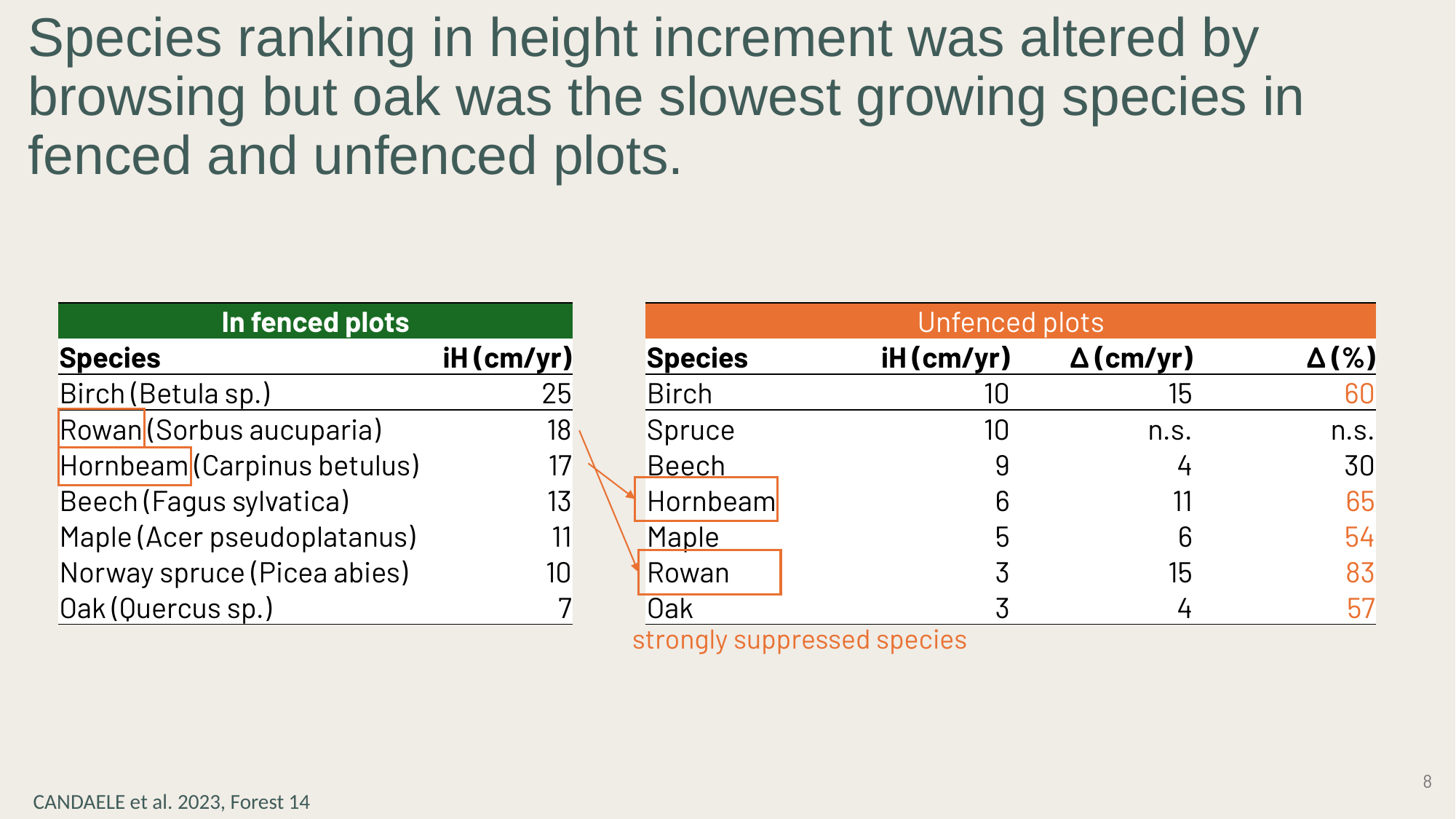

# Species ranking in height increment was altered by browsing but oak was the slowest growing species in fenced and unfenced plots.
| In fenced plots |  |
| --- | --- |
| Species | iH (cm/yr) |
| Birch (Betula sp.) | 25 |
| Rowan (Sorbus aucuparia) | 18 |
| Hornbeam (Carpinus betulus) | 17 |
| Beech (Fagus sylvatica) | 13 |
| Maple (Acer pseudoplatanus) | 11 |
| Norway spruce (Picea abies) | 10 |
| Oak (Quercus sp.) | 7 |
| Unfenced plots |  |  |  |
| --- | --- | --- | --- |
| Species | iH (cm/yr) | ∆ (cm/yr) | ∆ (%) |
| Birch | 10 | 15 | 60 |
| Spruce | 10 | n.s. | n.s. |
| Beech | 9 | 4 | 30 |
| Hornbeam | 6 | 11 | 65 |
| Maple | 5 | 6 | 54 |
| Rowan | 3 | 15 | 83 |
| Oak | 3 | 4 | 57 |

strongly suppressed species
8
Candaele et al. 2023, Forest 14 (7)